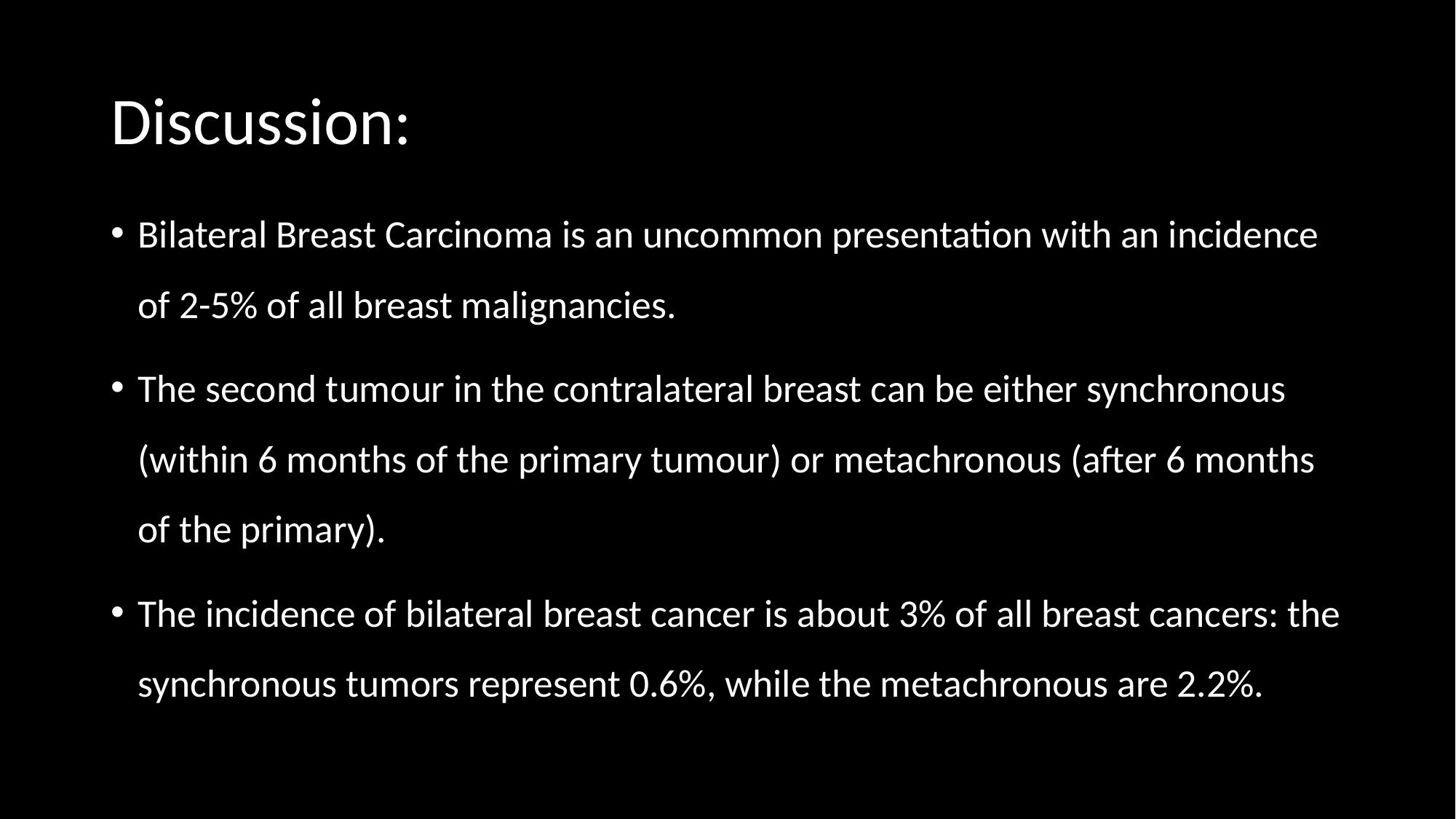

# Discussion:
Bilateral Breast Carcinoma is an uncommon presentation with an incidence of 2-5% of all breast malignancies.
The second tumour in the contralateral breast can be either synchronous (within 6 months of the primary tumour) or metachronous (after 6 months of the primary).
The incidence of bilateral breast cancer is about 3% of all breast cancers: the synchronous tumors represent 0.6%, while the metachronous are 2.2%.